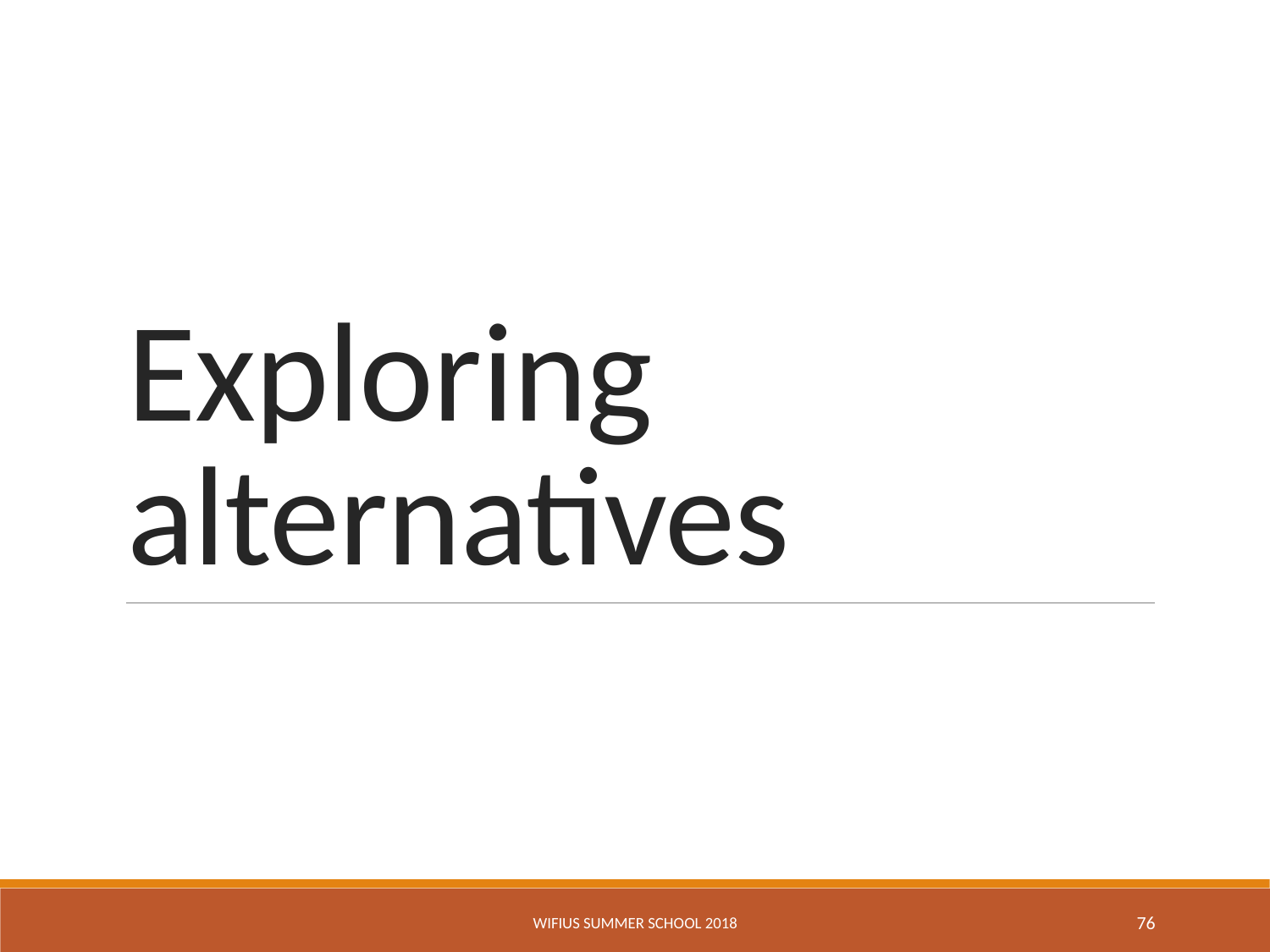

# Exploring alternatives

WifiUS Summer School 2018
76